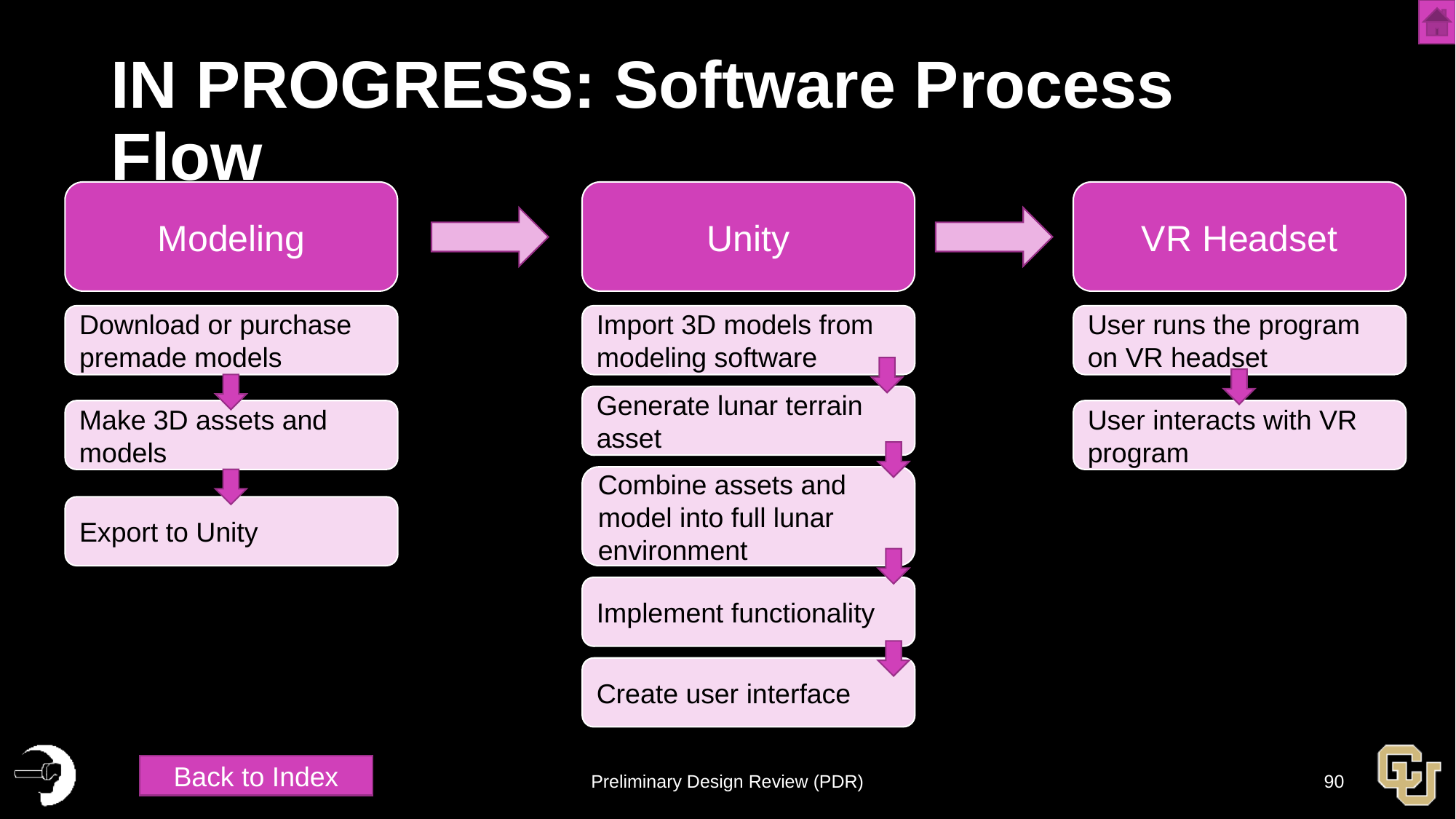

# IN PROGRESS: Software Process Flow
VR Headset
Modeling
Unity

User runs the program on VR headset
Import 3D models from modeling software
Download or purchase premade models

Generate lunar terrain asset
User interacts with VR program
Make 3D assets and models

Combine assets and model into full lunar environment

Export to Unity

Implement functionality

Create user interface
Back to Index
Preliminary Design Review (PDR)
90